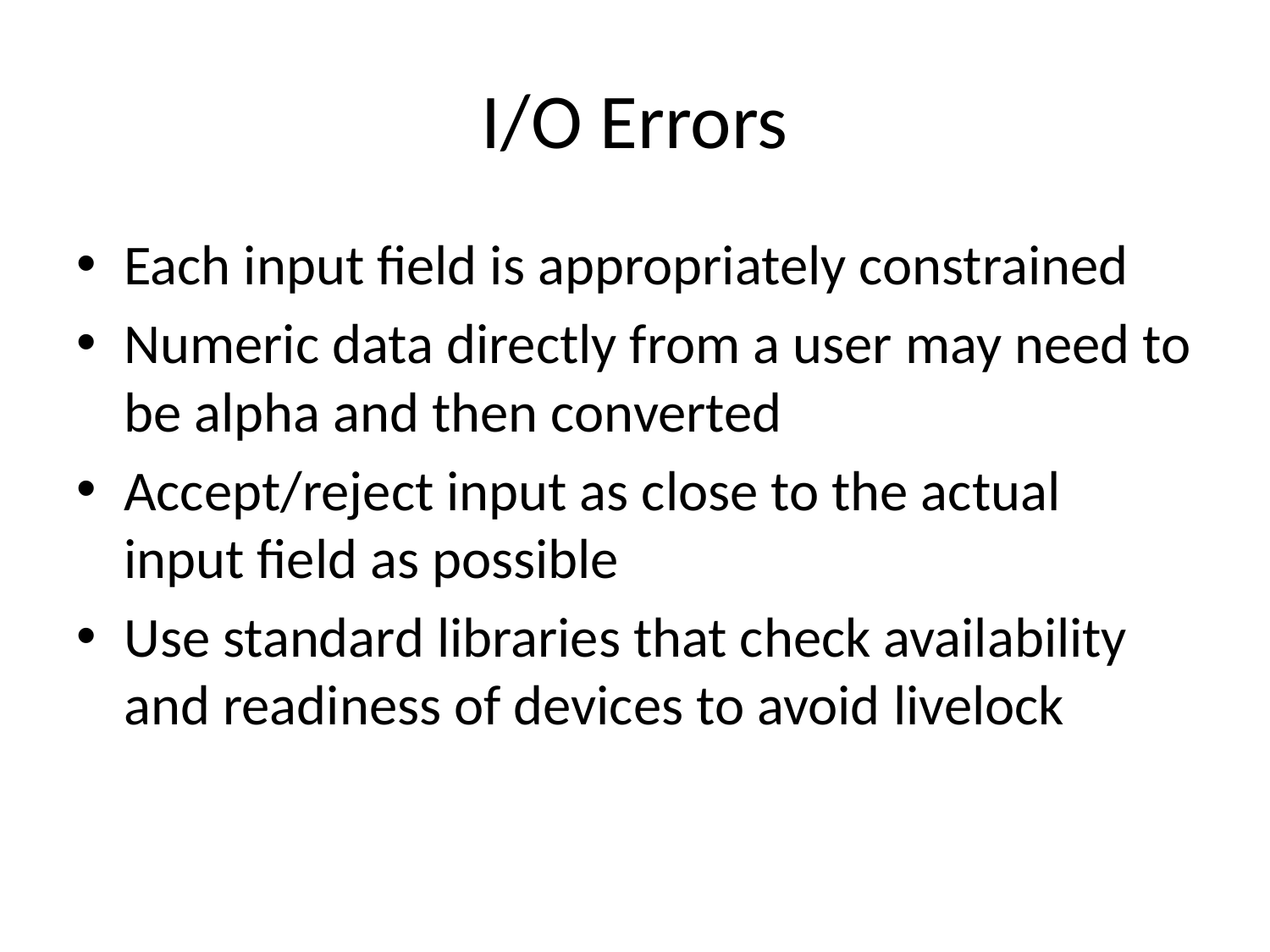

# I/O Errors
Each input field is appropriately constrained
Numeric data directly from a user may need to be alpha and then converted
Accept/reject input as close to the actual input field as possible
Use standard libraries that check availability and readiness of devices to avoid livelock